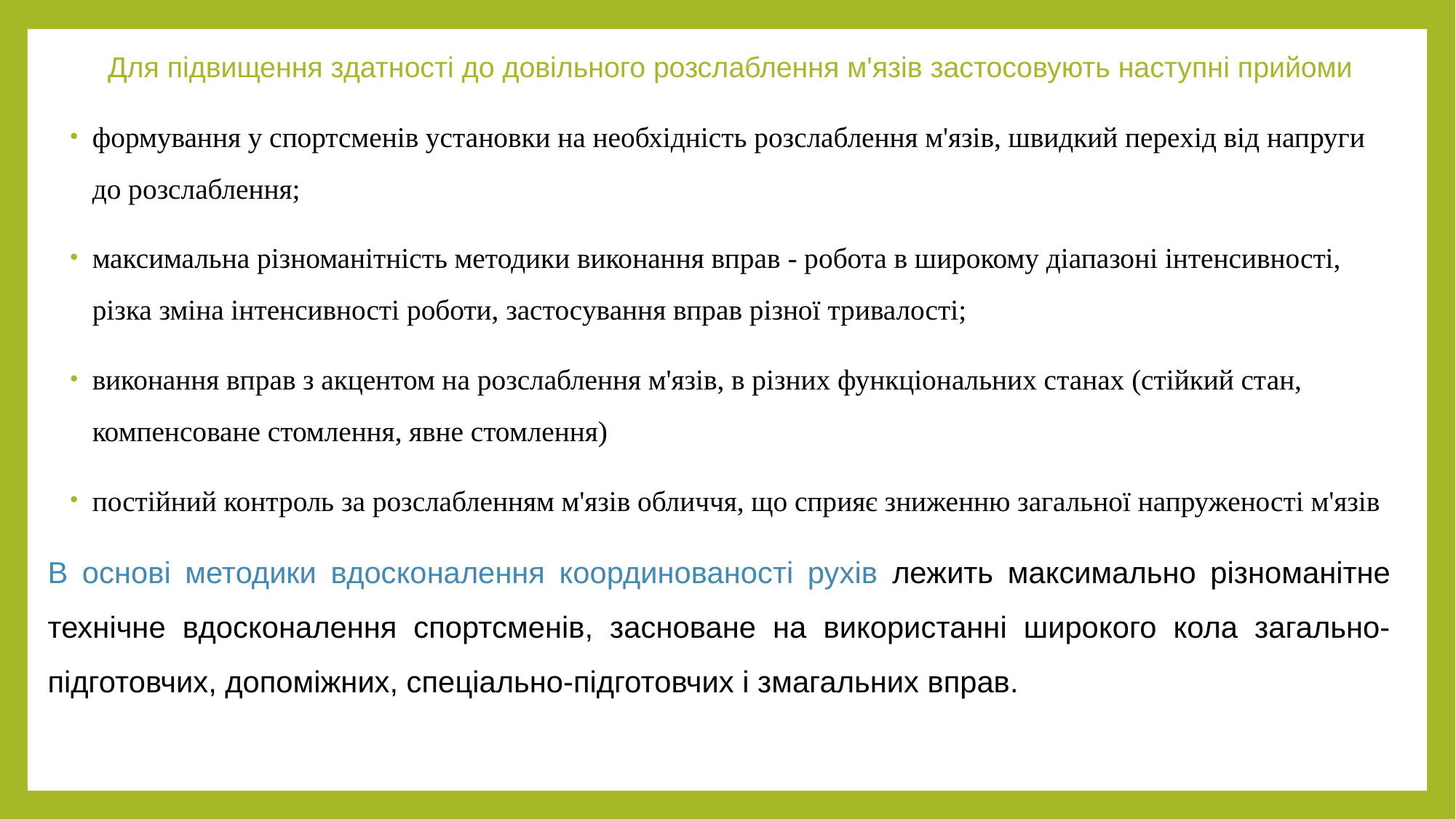

Для підвищення здатності до довільного розслаблення м'язів застосовують наступні прийоми
формування у спортсменів установки на необхідність розслаблення м'язів, швидкий перехід від напруги до розслаблення;
максимальна різноманітність методики виконання вправ - робота в широкому діапазоні інтенсивності, різка зміна інтенсивності роботи, застосування вправ різної тривалості;
виконання вправ з акцентом на розслаблення м'язів, в різних функціональних станах (стійкий стан, компенсоване стомлення, явне стомлення)
постійний контроль за розслабленням м'язів обличчя, що сприяє зниженню загальної напруженості м'язів
В основі методики вдосконалення координованості рухів лежить максимально різноманітне технічне вдосконалення спортсменів, засноване на використанні широкого кола загально-підготовчих, допоміжних, спеціально-підготовчих і змагальних вправ.